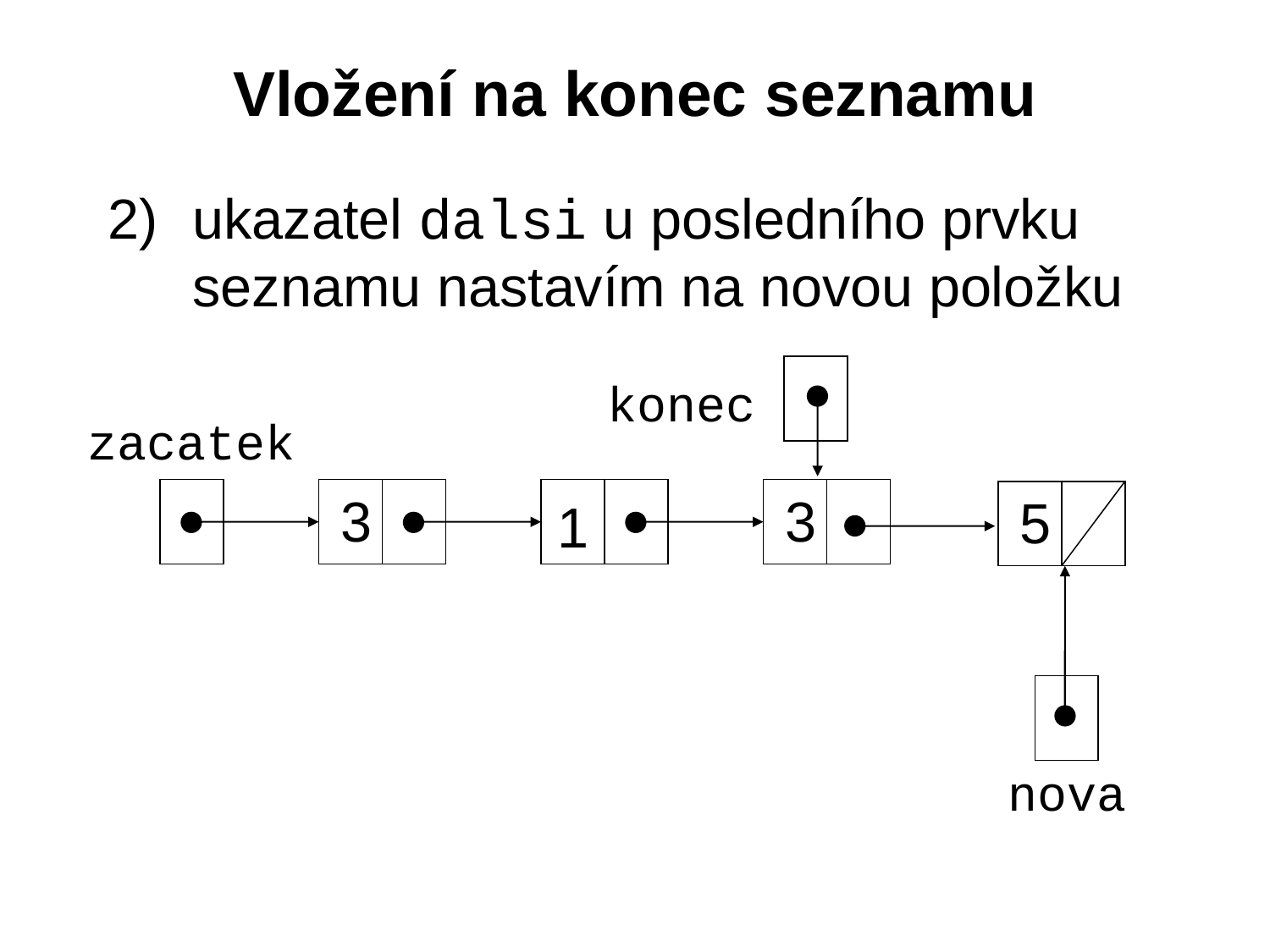

# Vložení na konec seznamu
ukazatel dalsi u posledního prvku seznamu nastavím na novou položku

konec

zacatek

3

3

5

1

nova